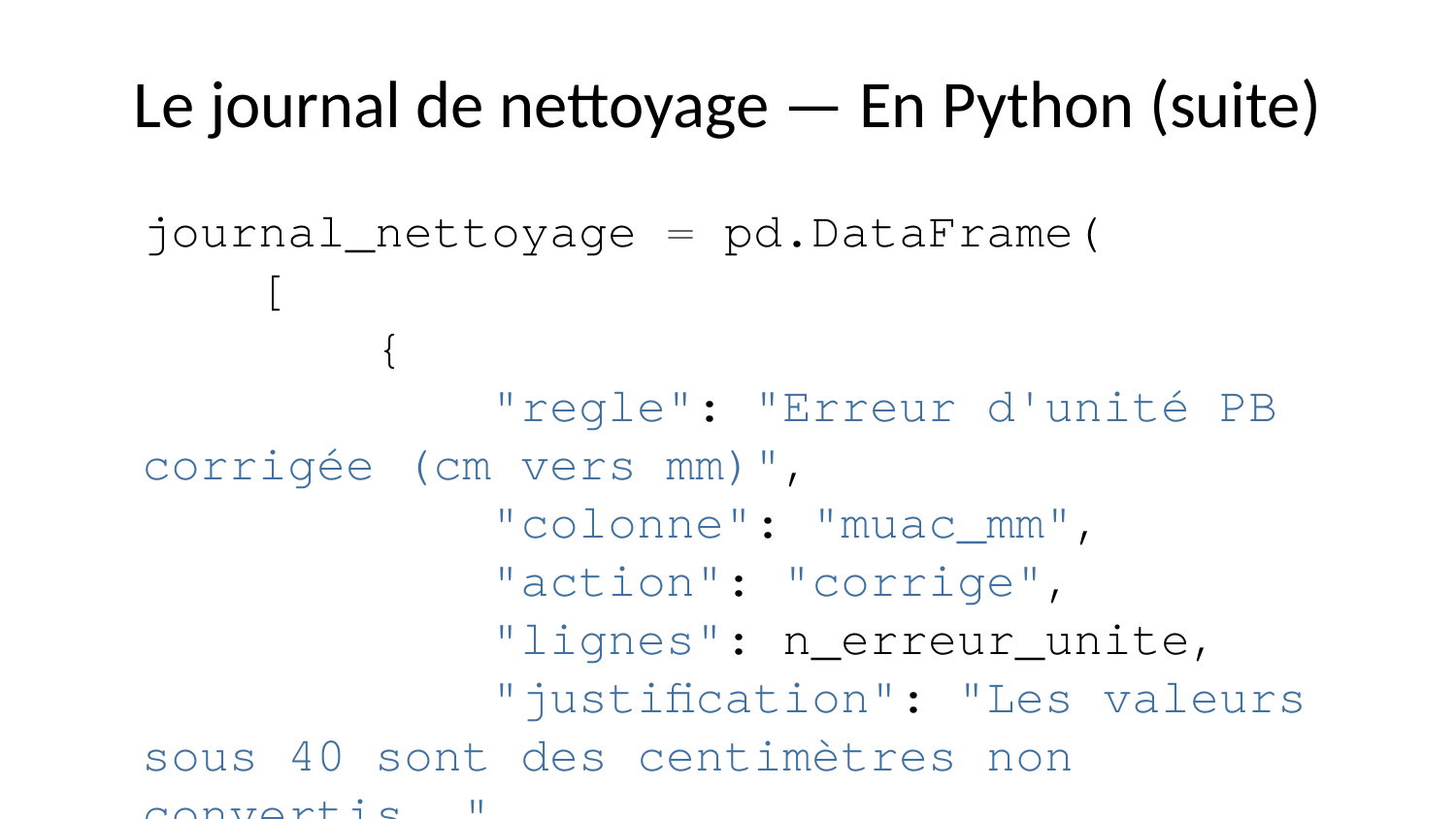

# Le journal de nettoyage — En Python (suite)
journal_nettoyage = pd.DataFrame(
    [
        {
            "regle": "Erreur d'unité PB corrigée (cm vers mm)",
            "colonne": "muac_mm",
            "action": "corrige",
            "lignes": n_erreur_unite,
            "justification": "Les valeurs sous 40 sont des centimètres non convertis. "
            "Les plages plausibles en mm et en cm sont disjointes, la correction est donc sans ambiguïté.",
        },
        {
            "regle": "PB implausible passé en manquant",
            "colonne": "muac_mm",
            "action": "passe-manquant",
            "lignes": n_implausible,
            "justification": "Hors de 80-220 mm, ce n'est pas une mesure pour 6-59 mois. "